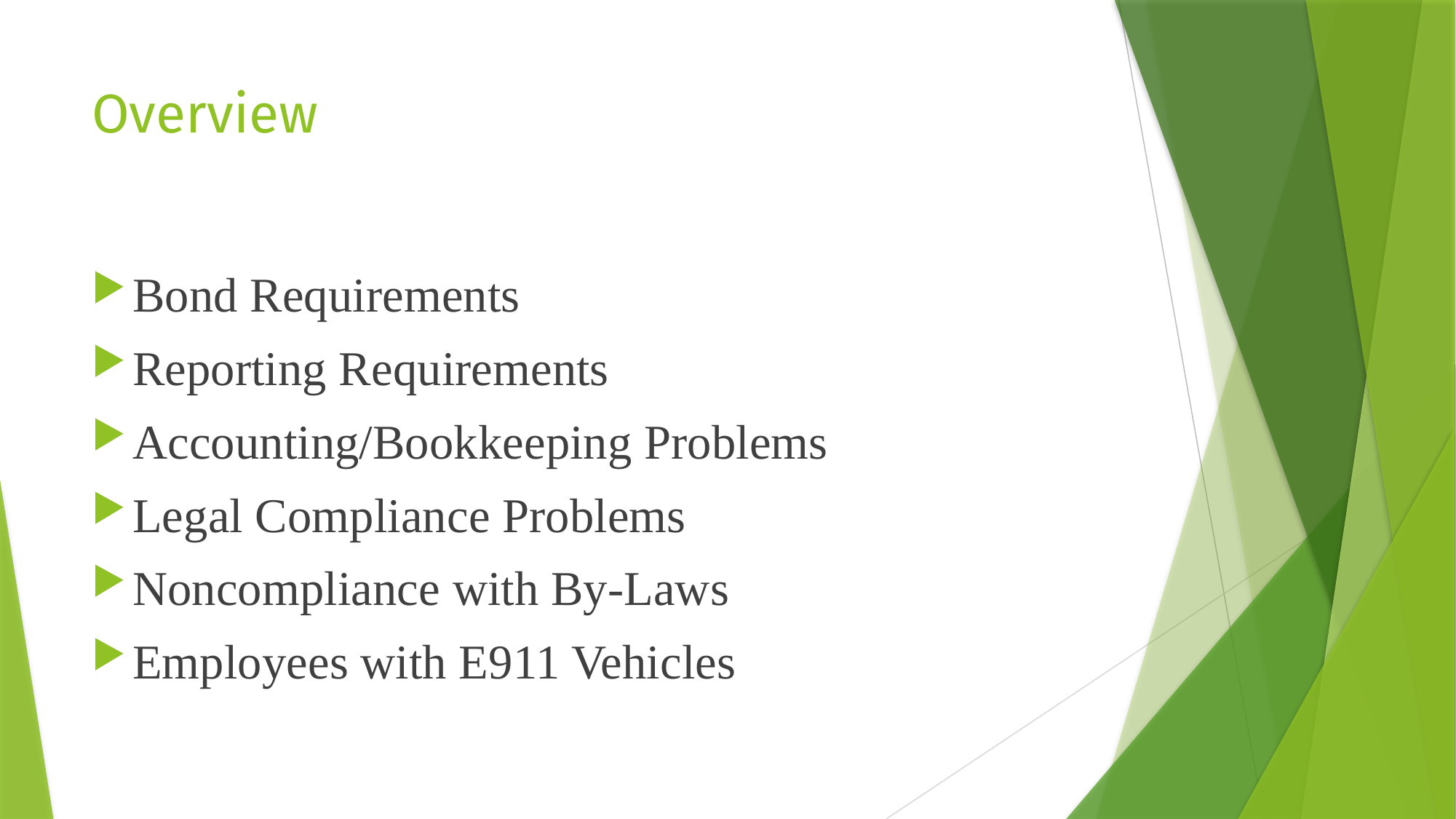

# Overview
Bond Requirements
Reporting Requirements
Accounting/Bookkeeping Problems
Legal Compliance Problems
Noncompliance with By-Laws
Employees with E911 Vehicles